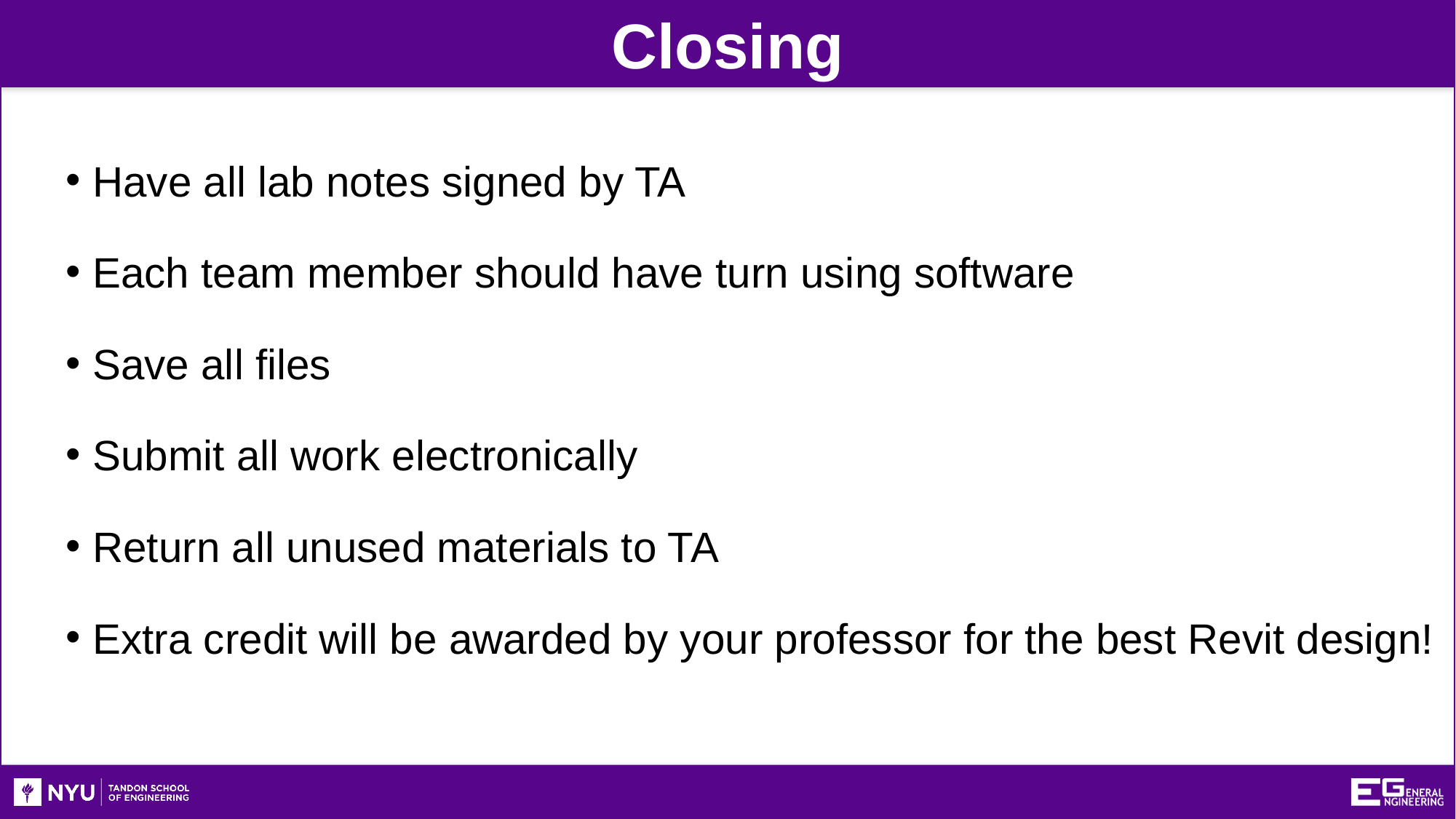

Closing
Have all lab notes signed by TA
Each team member should have turn using software
Save all files
Submit all work electronically
Return all unused materials to TA
Extra credit will be awarded by your professor for the best Revit design!